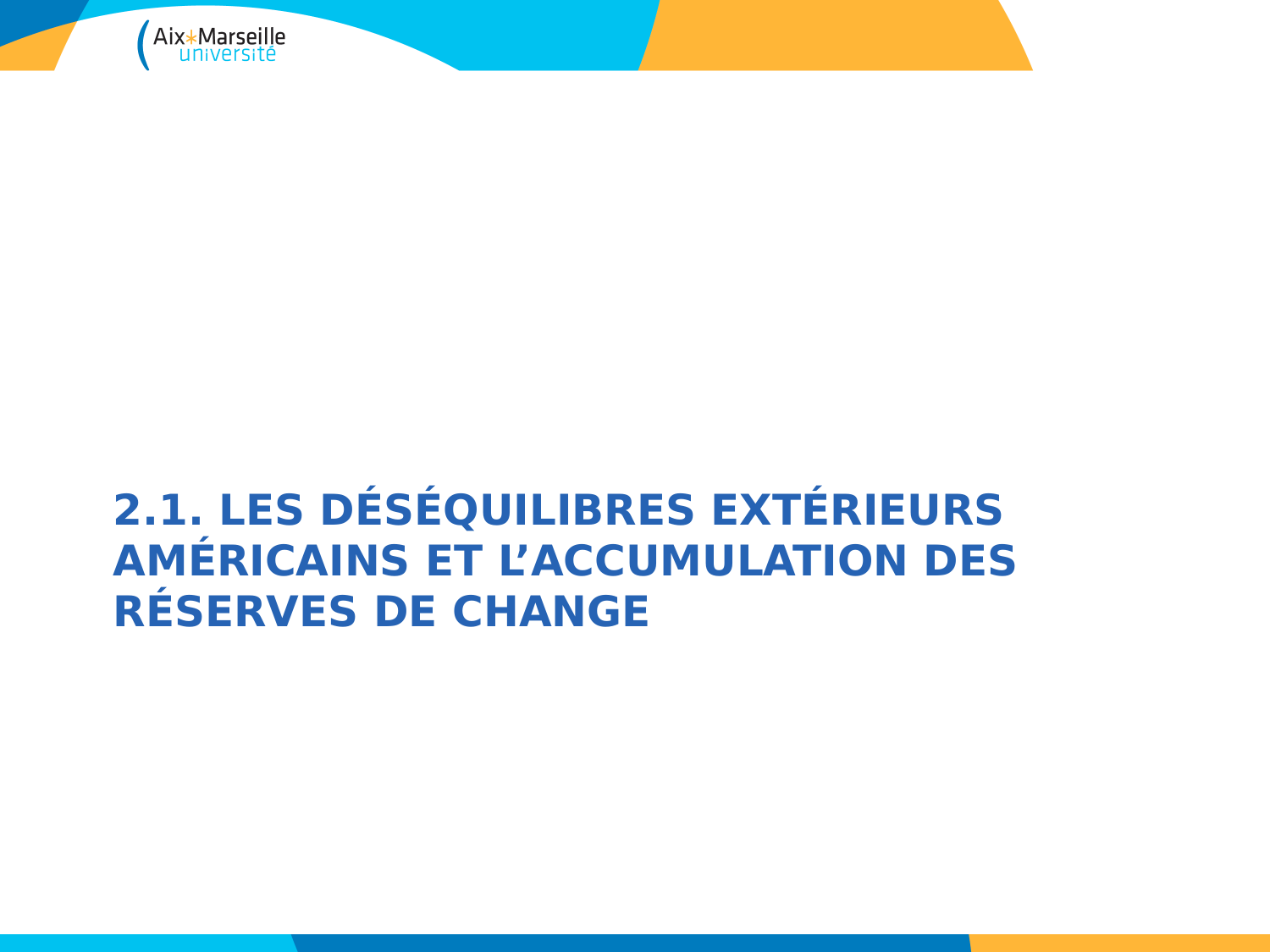

# 2.1. Les déséquilibres extérieurs américains et l’accumulation des réserves de change